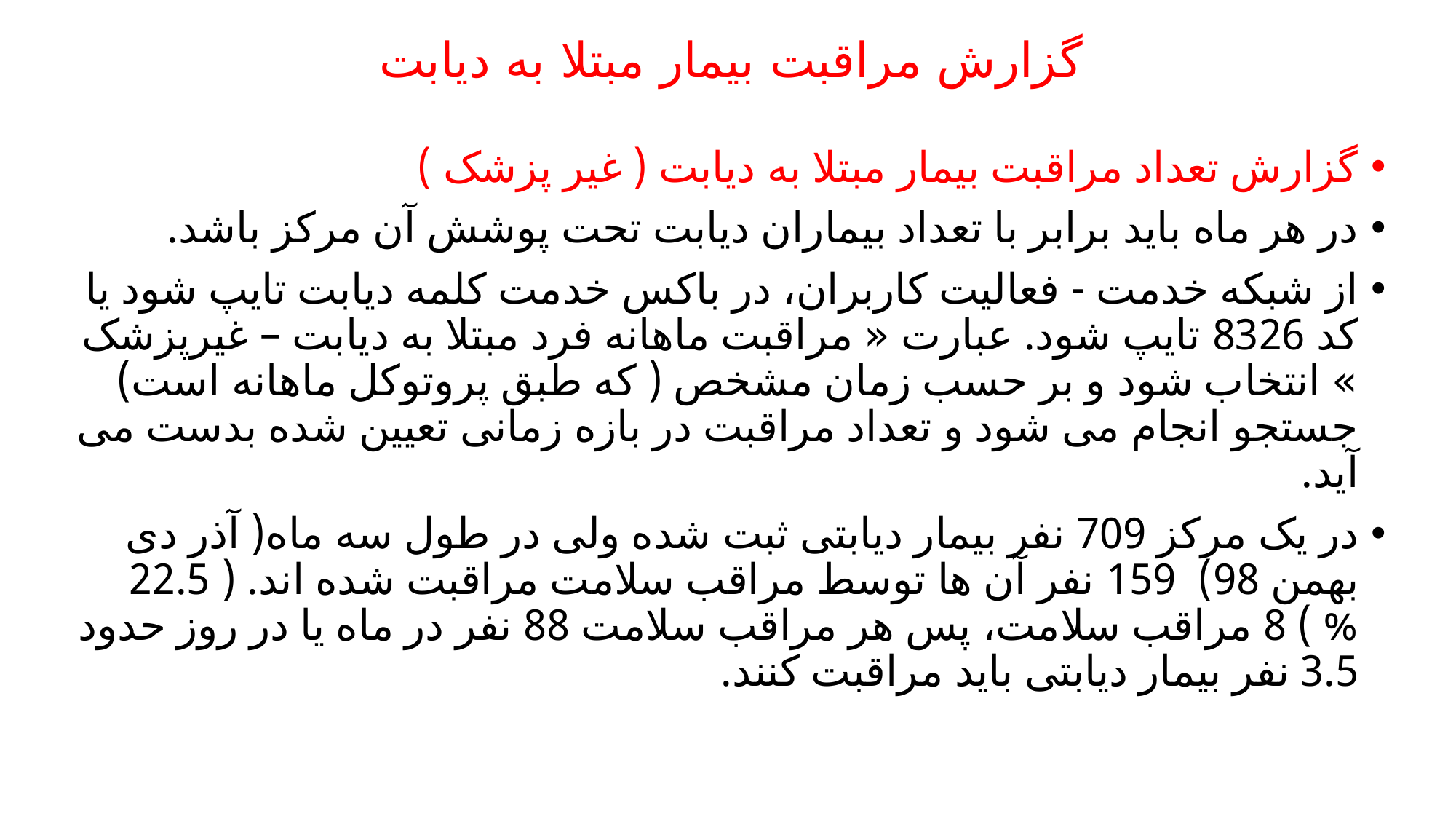

# گزارش مراقبت بیمار مبتلا به دیابت
گزارش تعداد مراقبت بیمار مبتلا به دیابت ( غیر پزشک )
در هر ماه باید برابر با تعداد بیماران دیابت تحت پوشش آن مرکز باشد.
از شبکه خدمت - فعالیت کاربران، در باکس خدمت کلمه دیابت تایپ شود یا کد 8326 تایپ شود. عبارت « مراقبت ماهانه فرد مبتلا به دیابت – غیرپزشک » انتخاب شود و بر حسب زمان مشخص ( که طبق پروتوکل ماهانه است) جستجو انجام می شود و تعداد مراقبت در بازه زمانی تعیین شده بدست می آید.
در یک مرکز 709 نفر بیمار دیابتی ثبت شده ولی در طول سه ماه( آذر دی بهمن 98)  159 نفر آن ها توسط مراقب سلامت مراقبت شده اند. ( 22.5 % ) 8 مراقب سلامت، پس هر مراقب سلامت 88 نفر در ماه یا در روز حدود 3.5 نفر بیمار دیابتی باید مراقبت کنند.